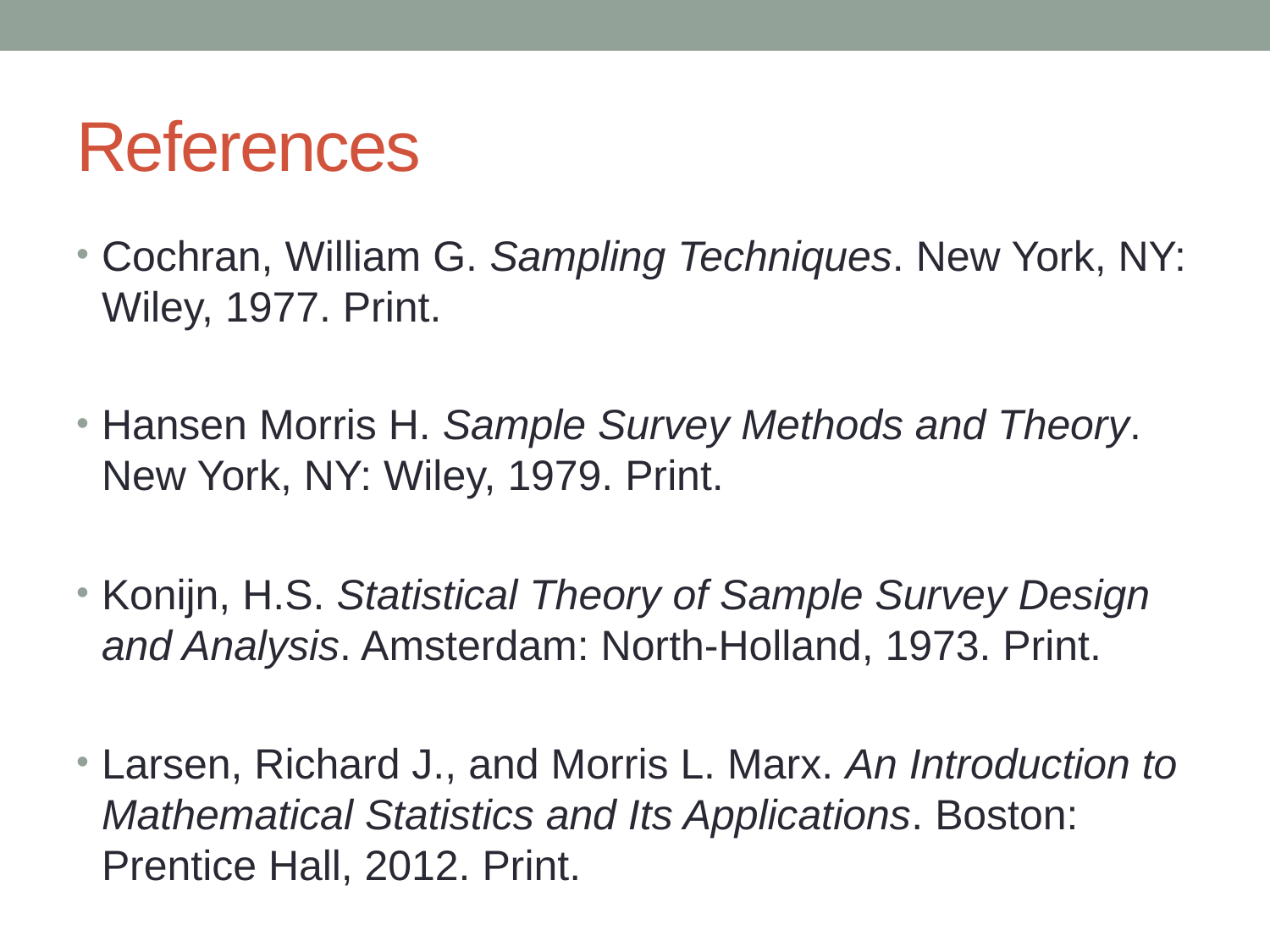

# References
Cochran, William G. Sampling Techniques. New York, NY: Wiley, 1977. Print.

Hansen Morris H. Sample Survey Methods and Theory. New York, NY: Wiley, 1979. Print.

Konijn, H.S. Statistical Theory of Sample Survey Design and Analysis. Amsterdam: North-Holland, 1973. Print.

Larsen, Richard J., and Morris L. Marx. An Introduction to Mathematical Statistics and Its Applications. Boston: Prentice Hall, 2012. Print.